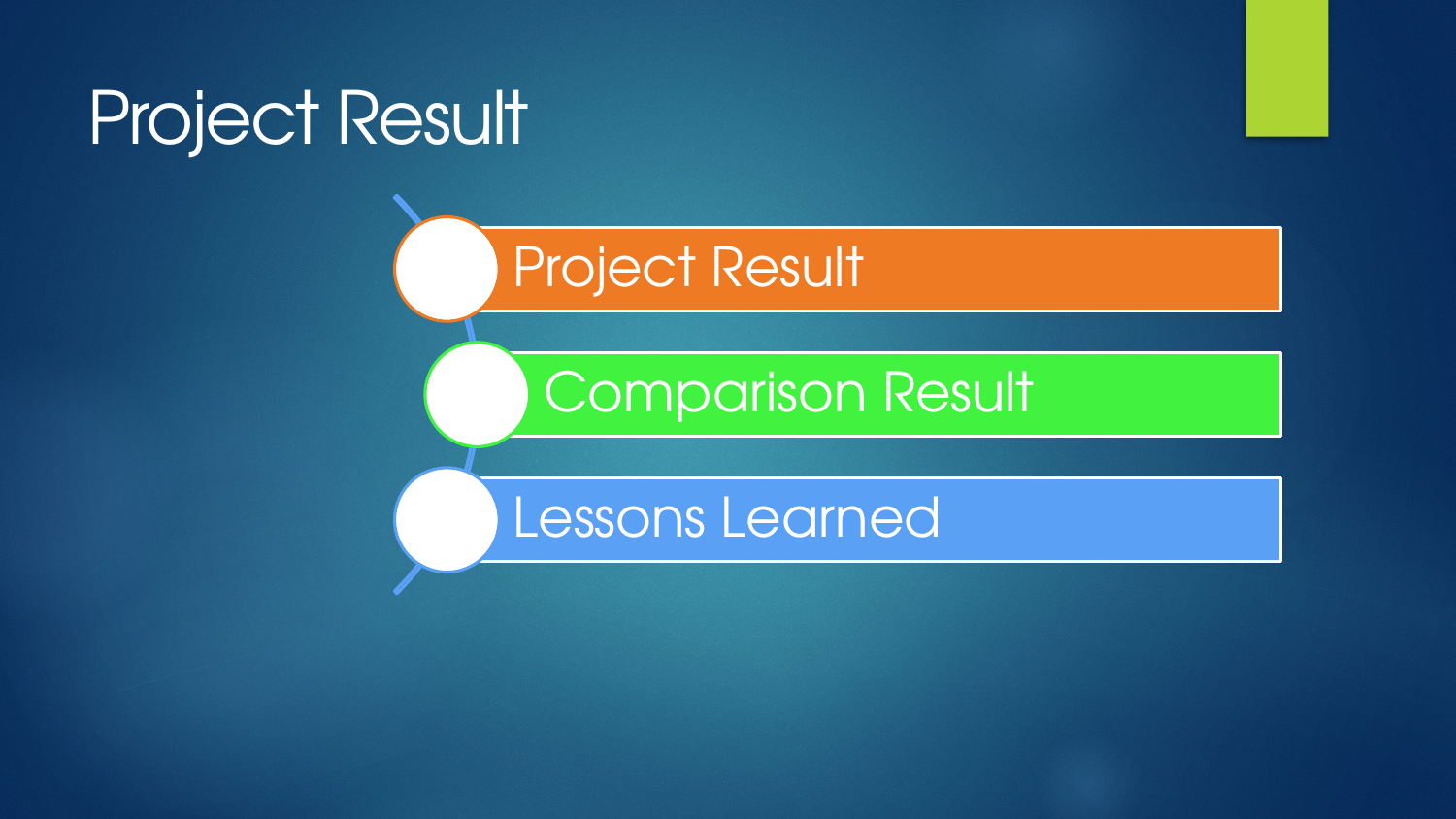

Project Result
Project Result
Comparison Result
Lessons Learned